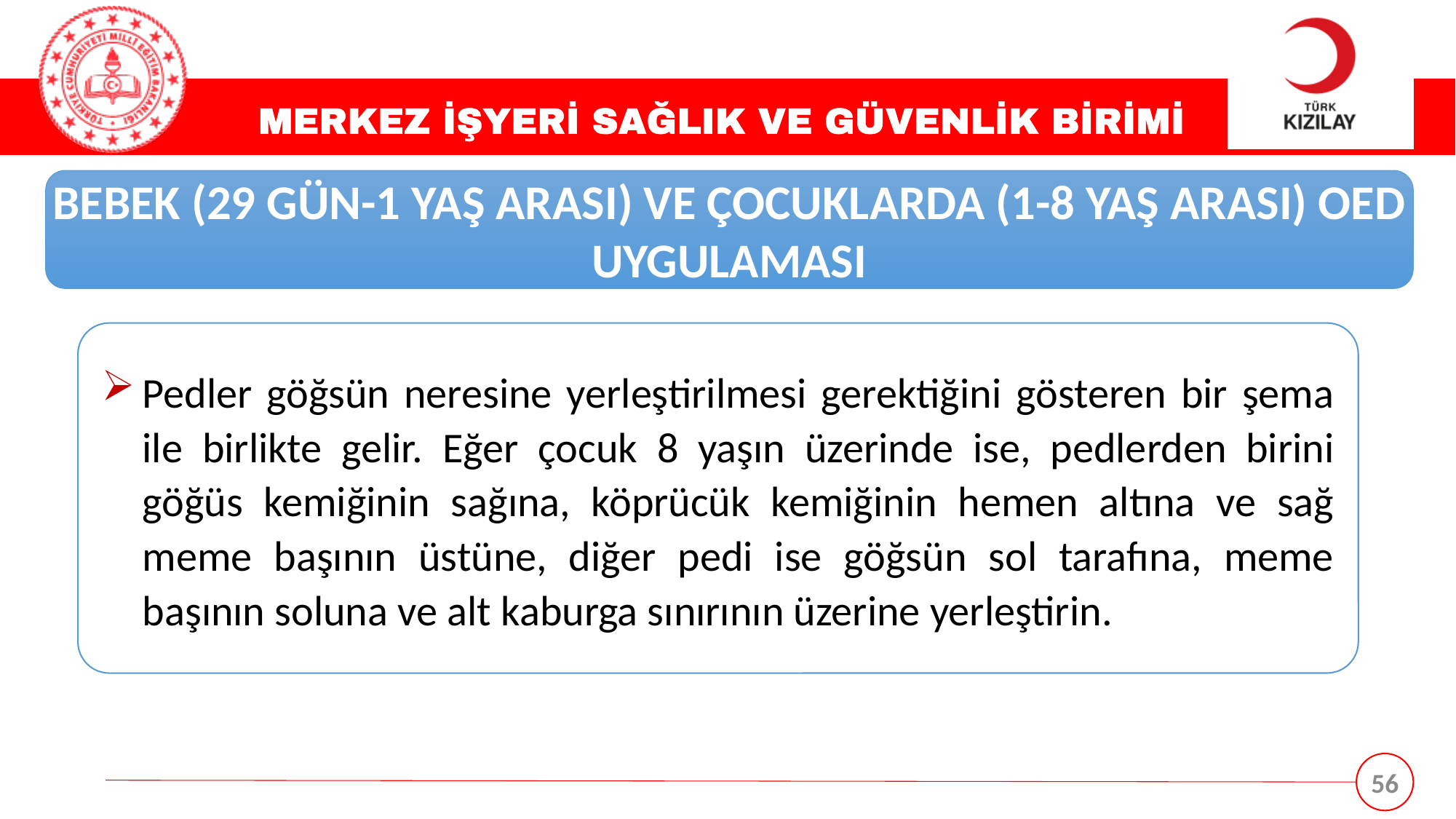

BEBEK (29 GÜN-1 YAŞ ARASI) VE ÇOCUKLARDA (1-8 YAŞ ARASI) OED UYGULAMASI

Pedler göğsün neresine yerleştirilmesi gerektiğini gösteren bir şema ile birlikte gelir. Eğer çocuk 8 yaşın üzerinde ise, pedlerden birini göğüs kemiğinin sağına, köprücük kemiğinin hemen altına ve sağ meme başının üstüne, diğer pedi ise göğsün sol tarafına, meme başının soluna ve alt kaburga sınırının üzerine yerleştirin.
56